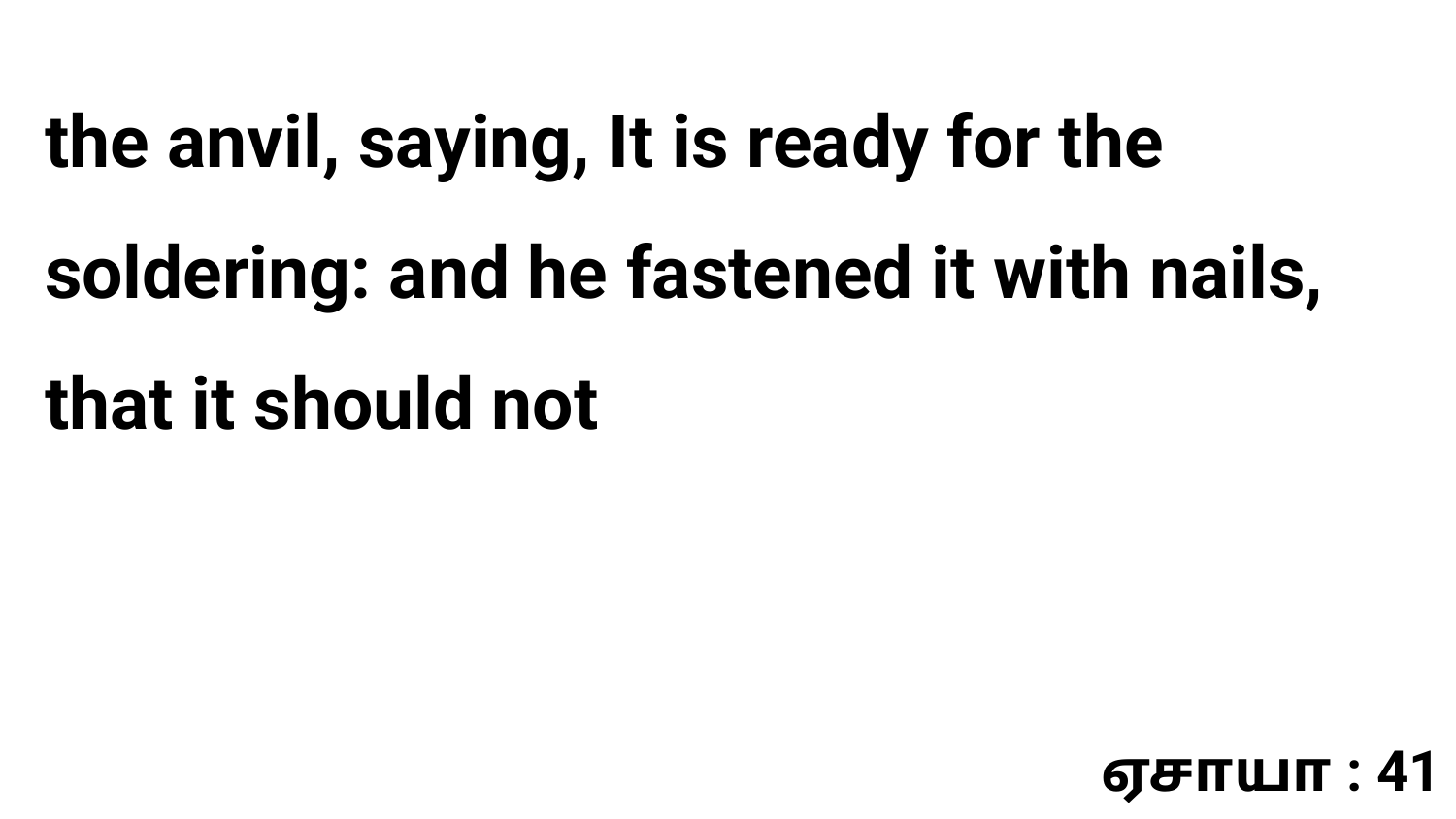

the anvil, saying, It is ready for the soldering: and he fastened it with nails, that it should not
ஏசாயா : 41